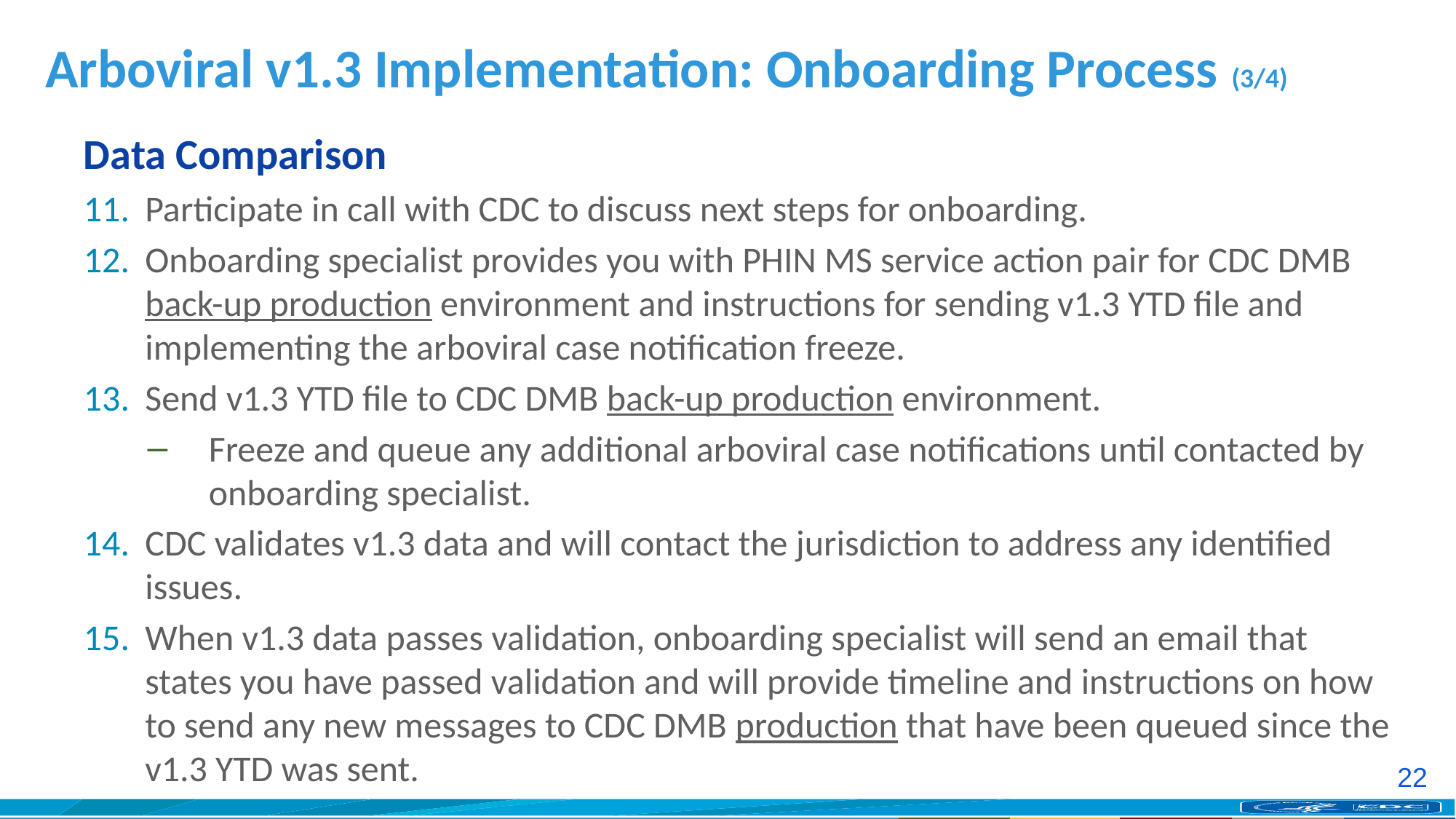

# Arboviral v1.3 Implementation: Onboarding Process (3/4)
Data Comparison
Participate in call with CDC to discuss next steps for onboarding.
Onboarding specialist provides you with PHIN MS service action pair for CDC DMB back-up production environment and instructions for sending v1.3 YTD file and implementing the arboviral case notification freeze.
Send v1.3 YTD file to CDC DMB back-up production environment.
Freeze and queue any additional arboviral case notifications until contacted by onboarding specialist.
CDC validates v1.3 data and will contact the jurisdiction to address any identified issues.
When v1.3 data passes validation, onboarding specialist will send an email that states you have passed validation and will provide timeline and instructions on how to send any new messages to CDC DMB production that have been queued since the v1.3 YTD was sent.